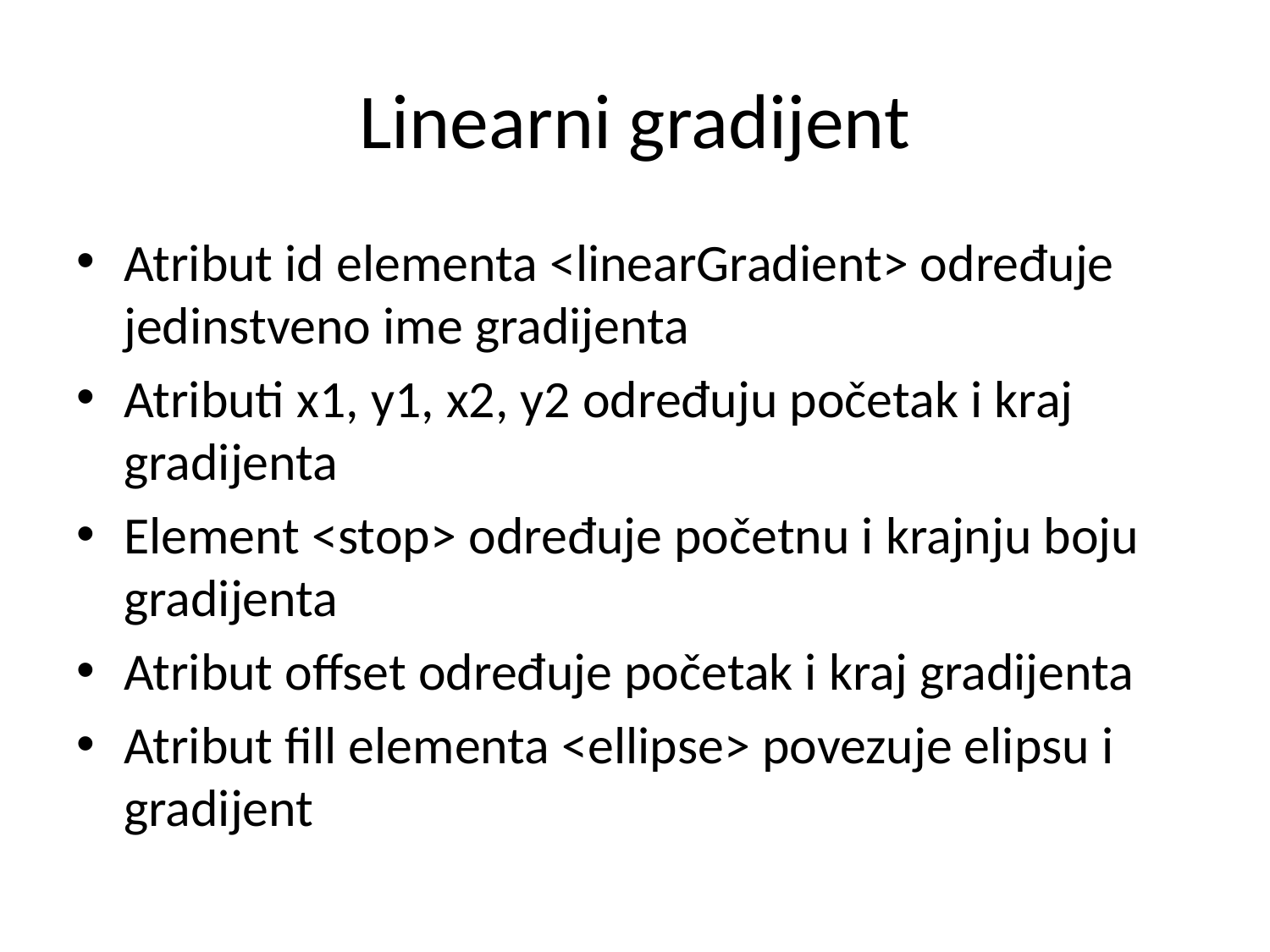

# Linearni gradijent
Atribut id elementa <linearGradient> određuje jedinstveno ime gradijenta
Atributi x1, y1, x2, y2 određuju početak i kraj gradijenta
Element <stop> određuje početnu i krajnju boju gradijenta
Atribut offset određuje početak i kraj gradijenta
Atribut fill elementa <ellipse> povezuje elipsu i gradijent